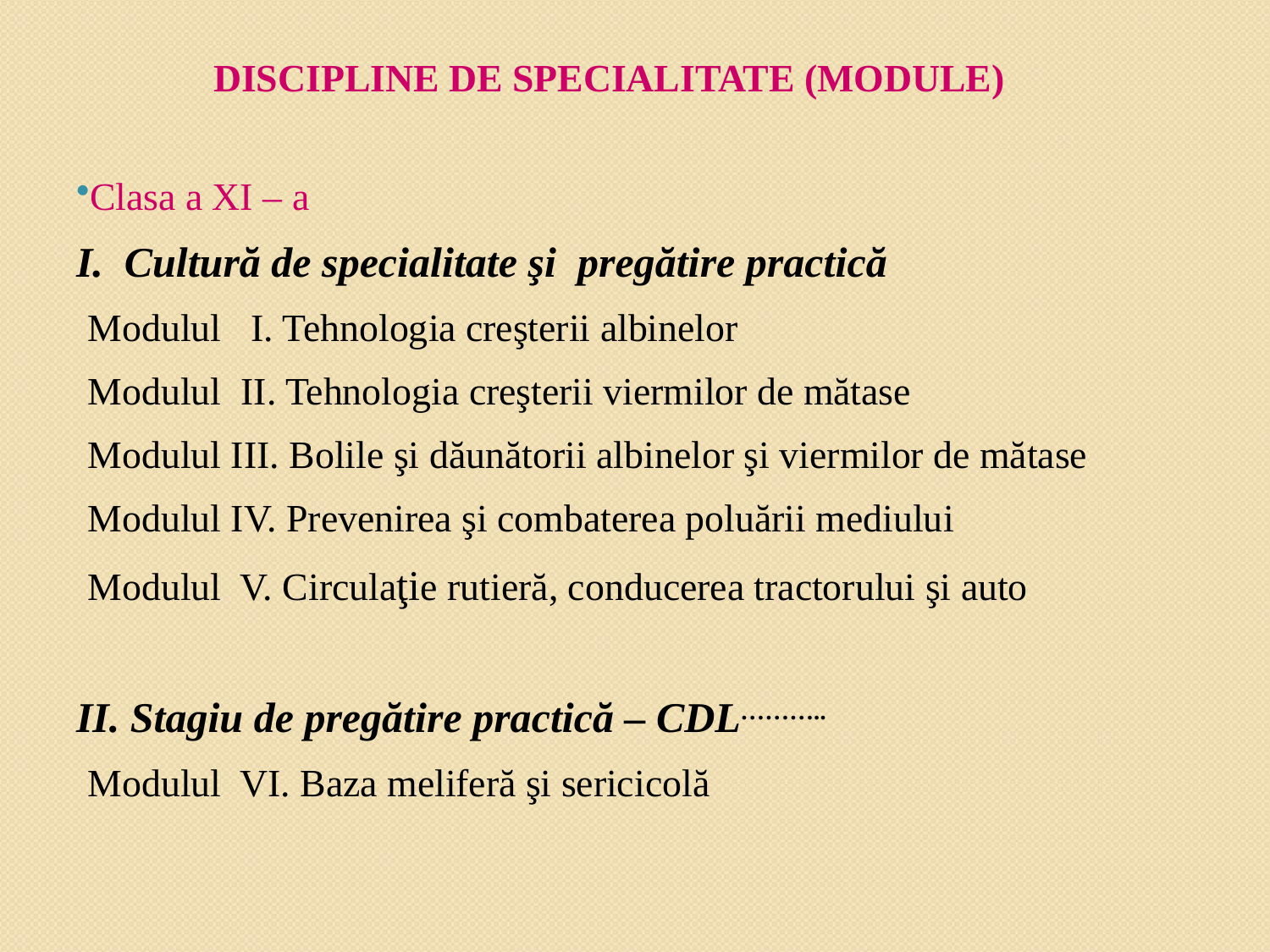

# Discipline de specialitate (Module)
Clasa a XI – a
I.  Cultură de specialitate şi  pregătire practică
Modulul   I. Tehnologia creşterii albinelor
Modulul  II. Tehnologia creşterii viermilor de mătase
Modulul III. Bolile şi dăunătorii albinelor şi viermilor de mătase
Modulul IV. Prevenirea şi combaterea poluării mediului
Modulul  V. Circulaţie rutieră, conducerea tractorului şi auto

II. Stagiu de pregătire practică – CDL………..
Modulul  VI. Baza meliferă şi sericicolă